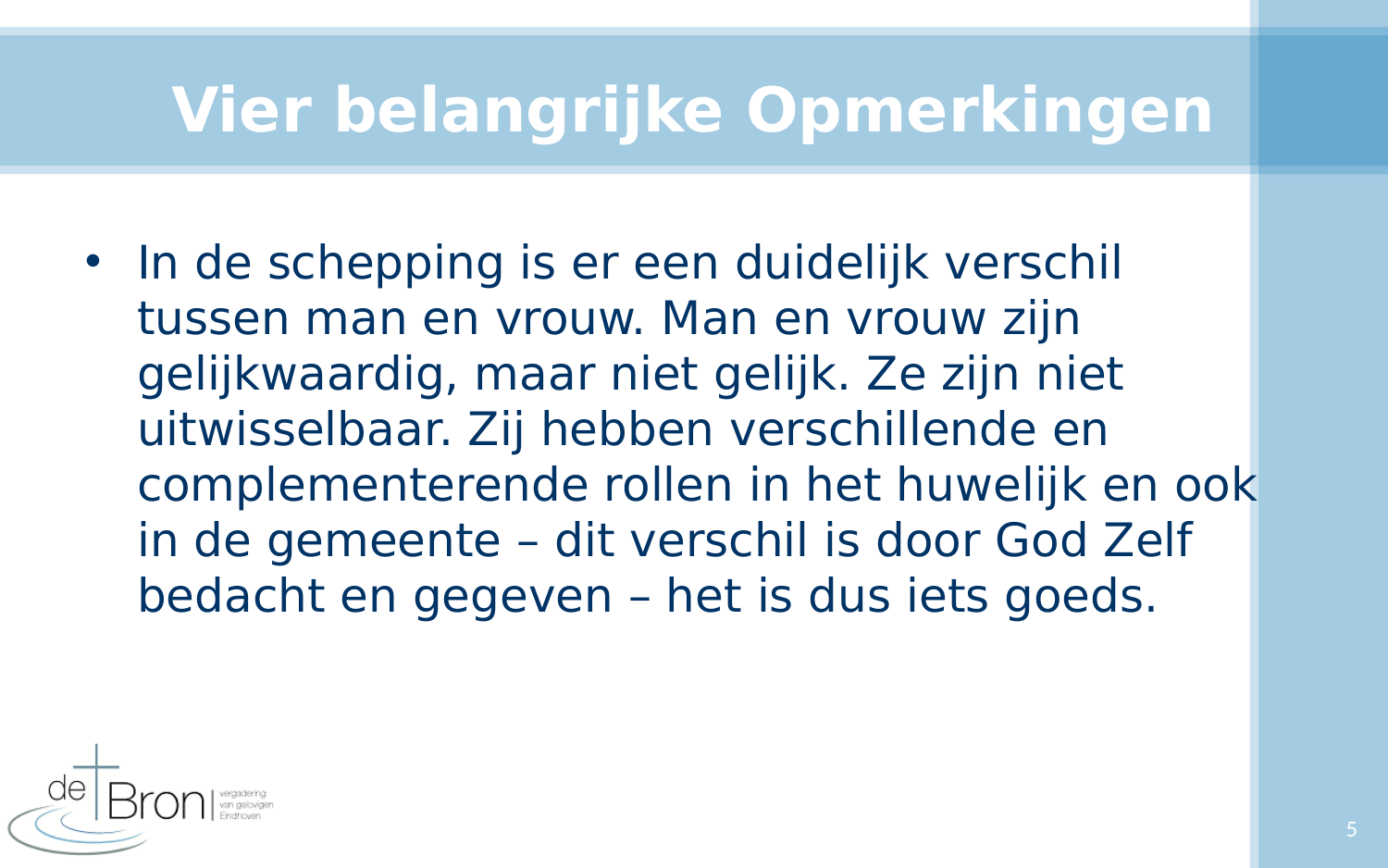

# Vier belangrijke Opmerkingen
In de schepping is er een duidelijk verschil tussen man en vrouw. Man en vrouw zijn gelijkwaardig, maar niet gelijk. Ze zijn niet uitwisselbaar. Zij hebben verschillende en complementerende rollen in het huwelijk en ook in de gemeente – dit verschil is door God Zelf bedacht en gegeven – het is dus iets goeds.
5